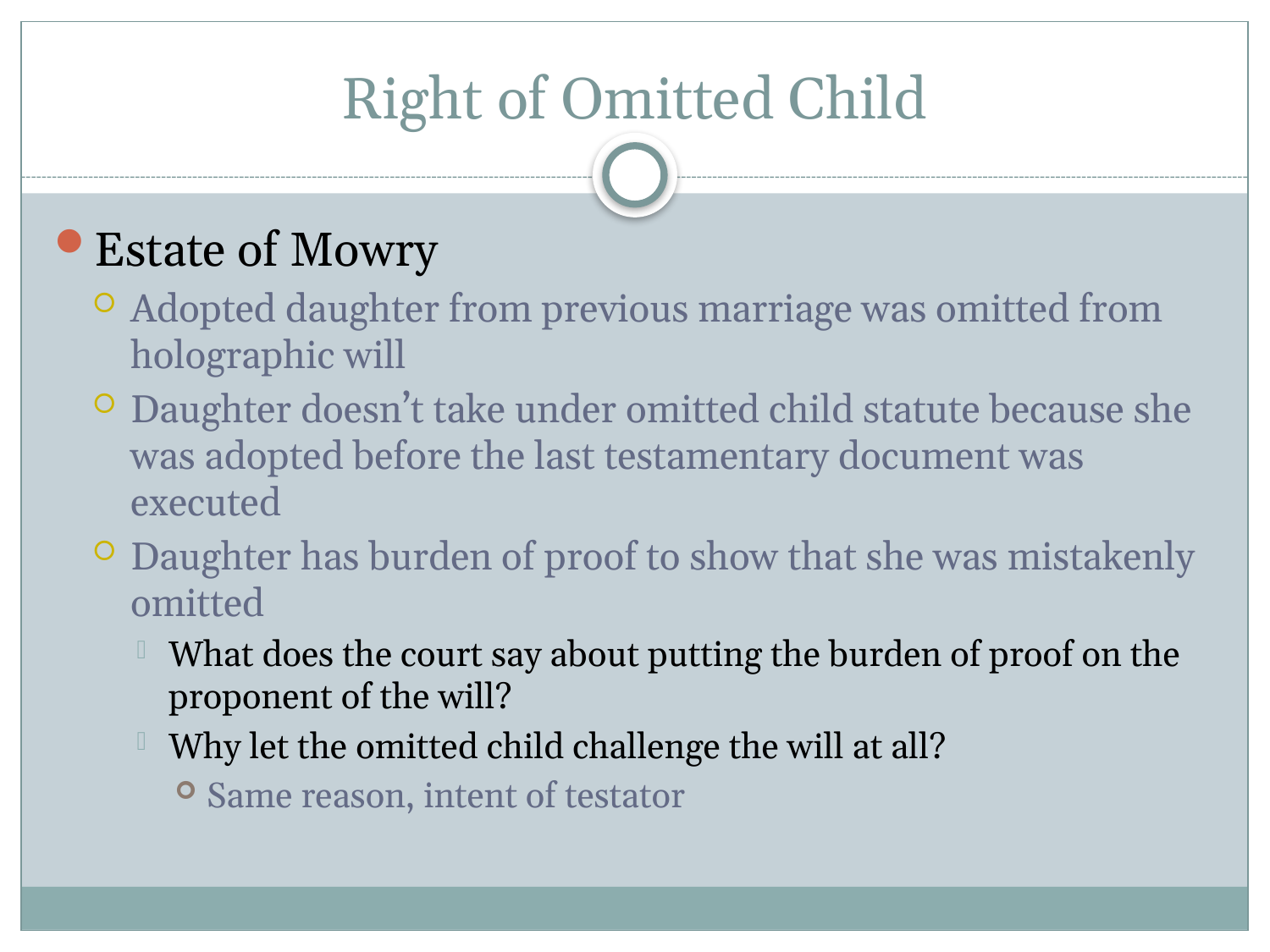

# Right of Omitted Child
Estate of Mowry
Adopted daughter from previous marriage was omitted from holographic will
Daughter doesn’t take under omitted child statute because she was adopted before the last testamentary document was executed
Daughter has burden of proof to show that she was mistakenly omitted
What does the court say about putting the burden of proof on the proponent of the will?
Why let the omitted child challenge the will at all?
Same reason, intent of testator